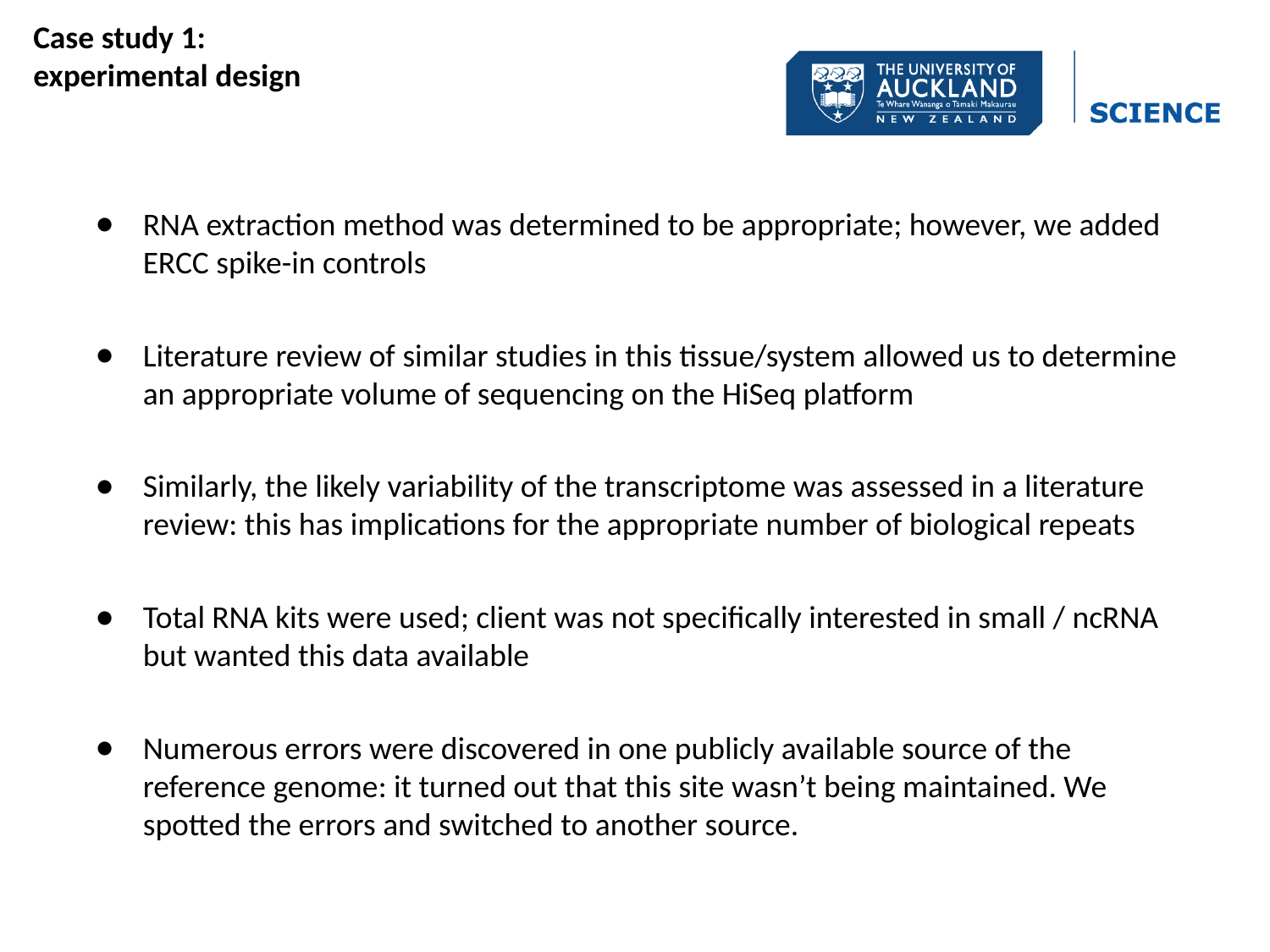

Case study 1:
experimental design
RNA extraction method was determined to be appropriate; however, we added ERCC spike-in controls

Literature review of similar studies in this tissue/system allowed us to determine an appropriate volume of sequencing on the HiSeq platform

Similarly, the likely variability of the transcriptome was assessed in a literature review: this has implications for the appropriate number of biological repeats

Total RNA kits were used; client was not specifically interested in small / ncRNA but wanted this data available

Numerous errors were discovered in one publicly available source of the reference genome: it turned out that this site wasn’t being maintained. We spotted the errors and switched to another source.